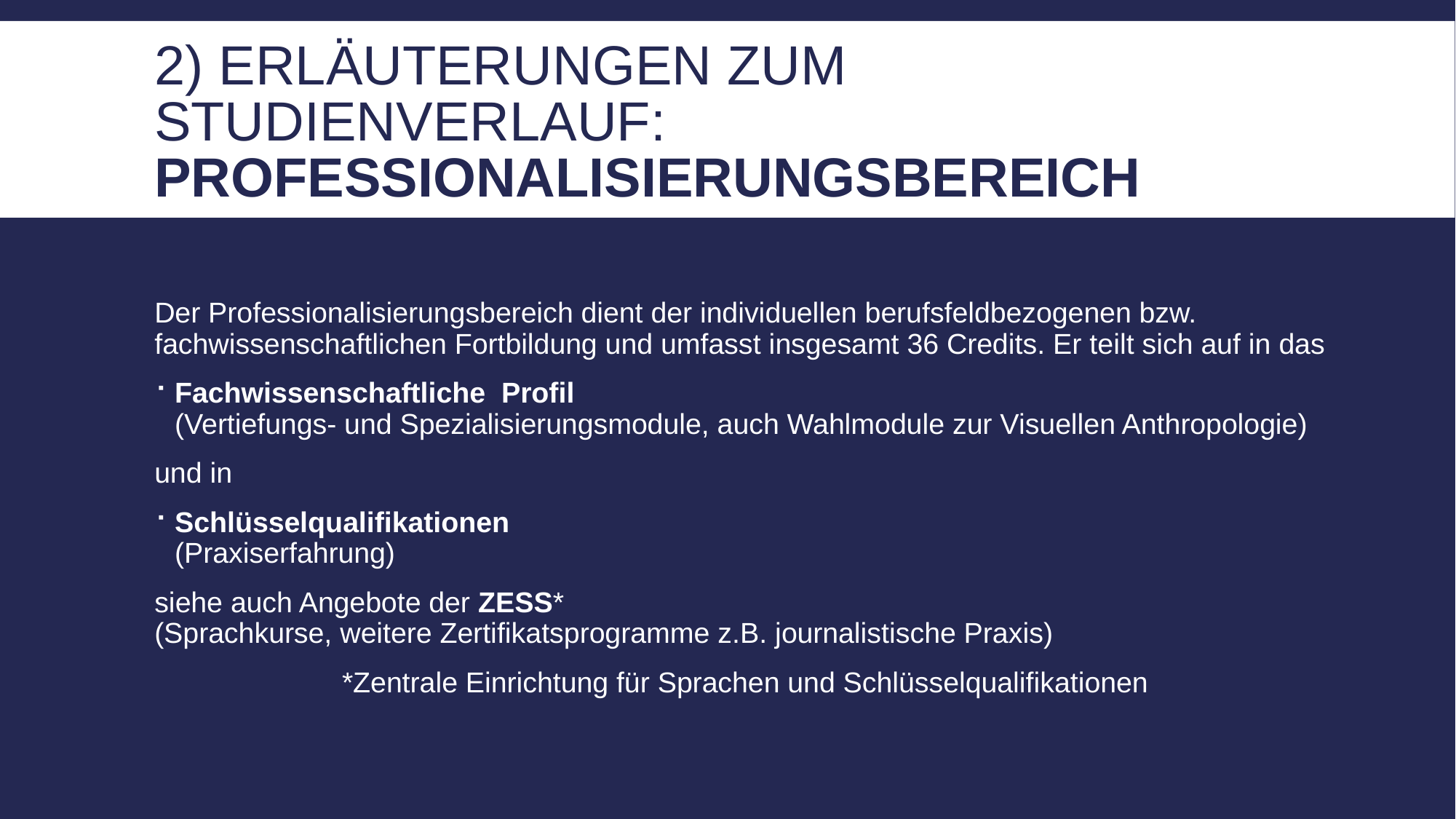

# 2) Erläuterungen zum Studienverlauf:  	professionalisierungsbereich

Der Professionalisierungsbereich dient der individuellen berufsfeldbezogenen bzw. fachwissenschaftlichen Fortbildung und umfasst insgesamt 36 Credits. Er teilt sich auf in das
Fachwissenschaftliche  Profil
(Vertiefungs- und Spezialisierungsmodule, auch Wahlmodule zur Visuellen Anthropologie)
und in
Schlüsselqualifikationen
(Praxiserfahrung)
siehe auch Angebote der ZESS*
(Sprachkurse, weitere Zertifikatsprogramme z.B. journalistische Praxis)
*Zentrale Einrichtung für Sprachen und Schlüsselqualifikationen